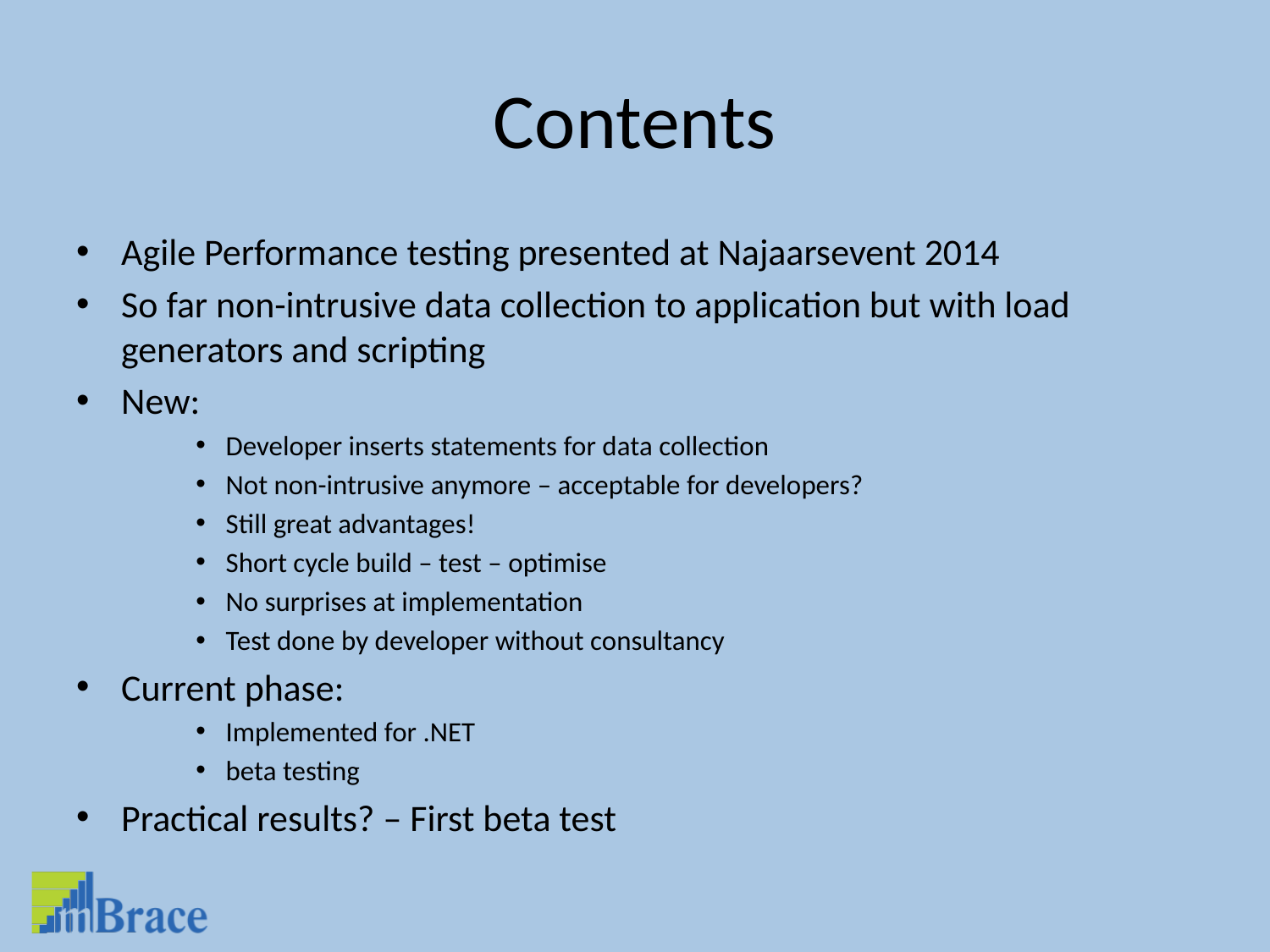

# Contents
Agile Performance testing presented at Najaarsevent 2014
So far non-intrusive data collection to application but with load generators and scripting
New:
Developer inserts statements for data collection
Not non-intrusive anymore – acceptable for developers?
Still great advantages!
Short cycle build – test – optimise
No surprises at implementation
Test done by developer without consultancy
Current phase:
Implemented for .NET
beta testing
Practical results? – First beta test